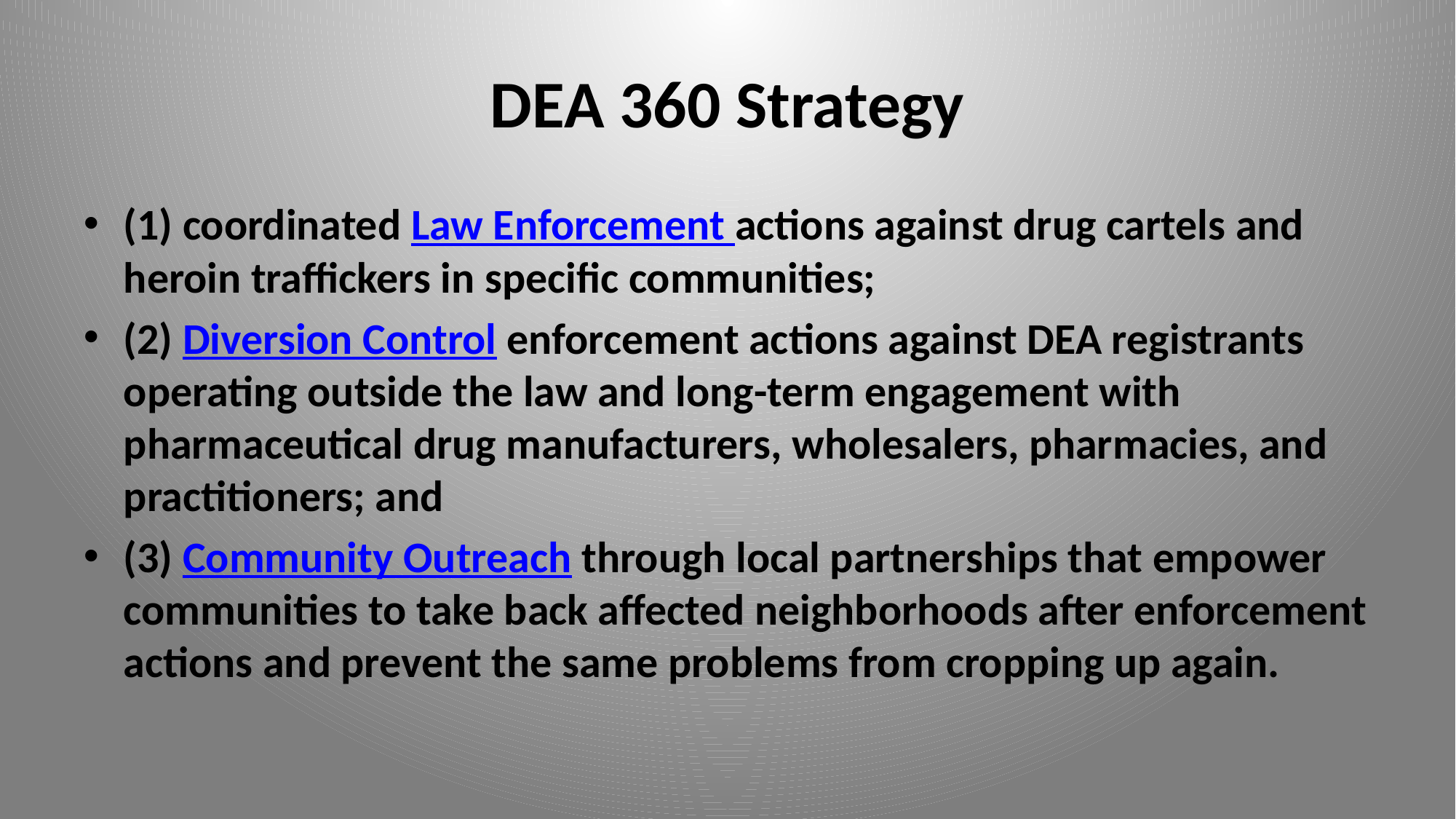

# DEA 360 Strategy
(1) coordinated Law Enforcement actions against drug cartels and heroin traffickers in specific communities;
(2) Diversion Control enforcement actions against DEA registrants operating outside the law and long-term engagement with pharmaceutical drug manufacturers, wholesalers, pharmacies, and practitioners; and
(3) Community Outreach through local partnerships that empower communities to take back affected neighborhoods after enforcement actions and prevent the same problems from cropping up again.